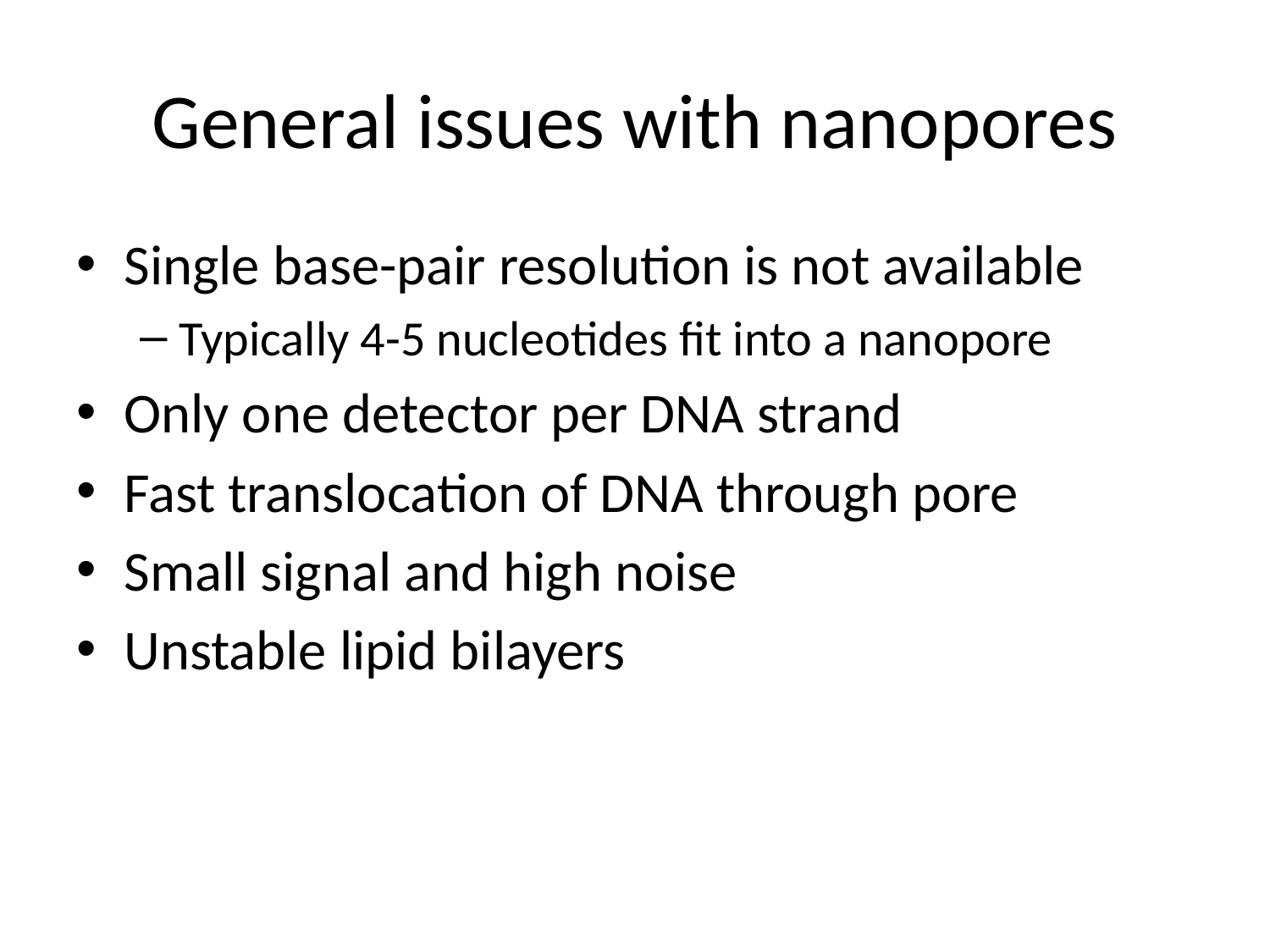

# General issues with nanopores
Single base-pair resolution is not available
Typically 4-5 nucleotides fit into a nanopore
Only one detector per DNA strand
Fast translocation of DNA through pore
Small signal and high noise
Unstable lipid bilayers